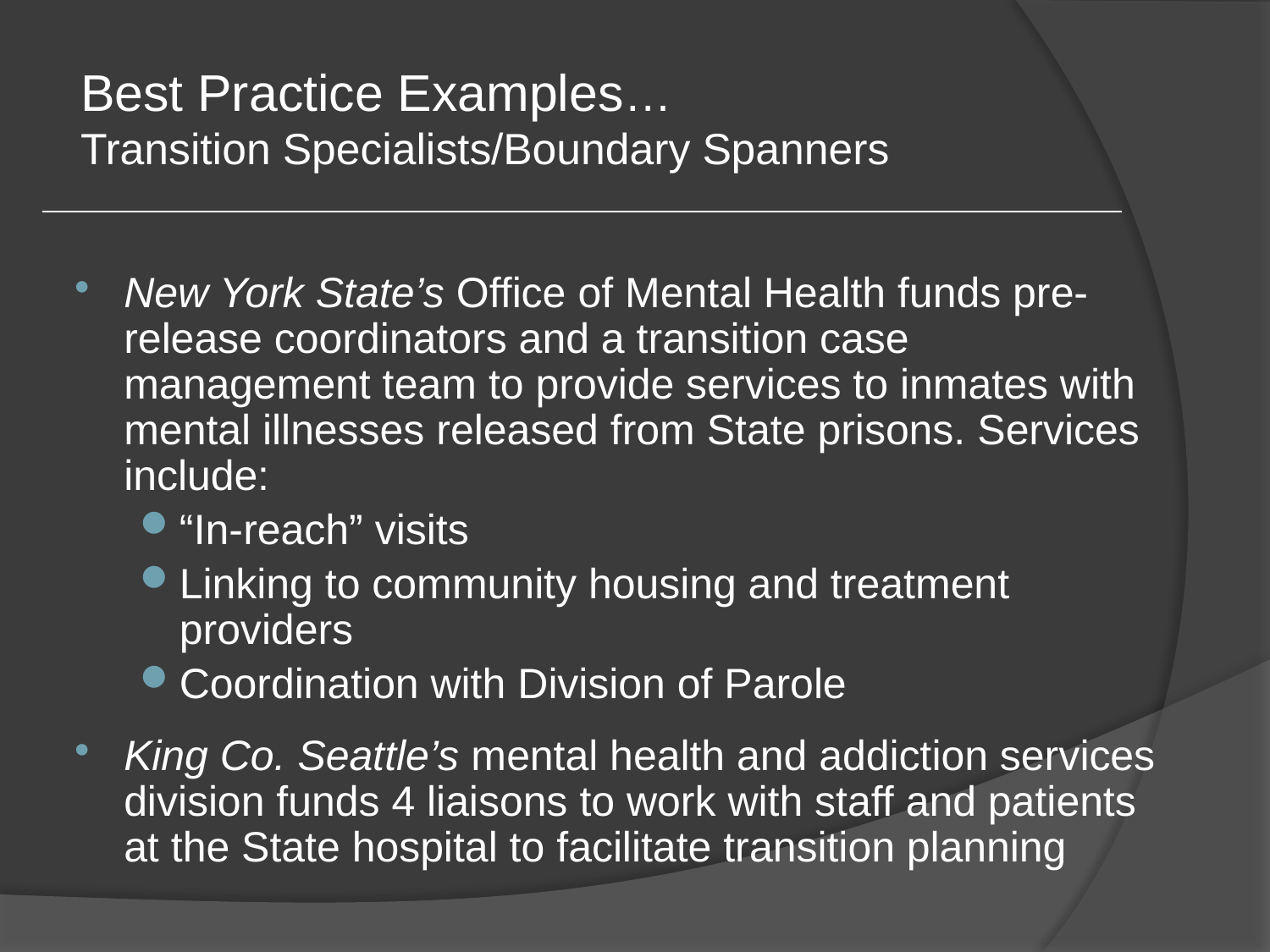

# Best Practice Examples… Transition Specialists/Boundary Spanners
New York State’s Office of Mental Health funds pre-release coordinators and a transition case management team to provide services to inmates with mental illnesses released from State prisons. Services include:
“In-reach” visits
Linking to community housing and treatment providers
Coordination with Division of Parole

King Co. Seattle’s mental health and addiction services division funds 4 liaisons to work with staff and patients at the State hospital to facilitate transition planning